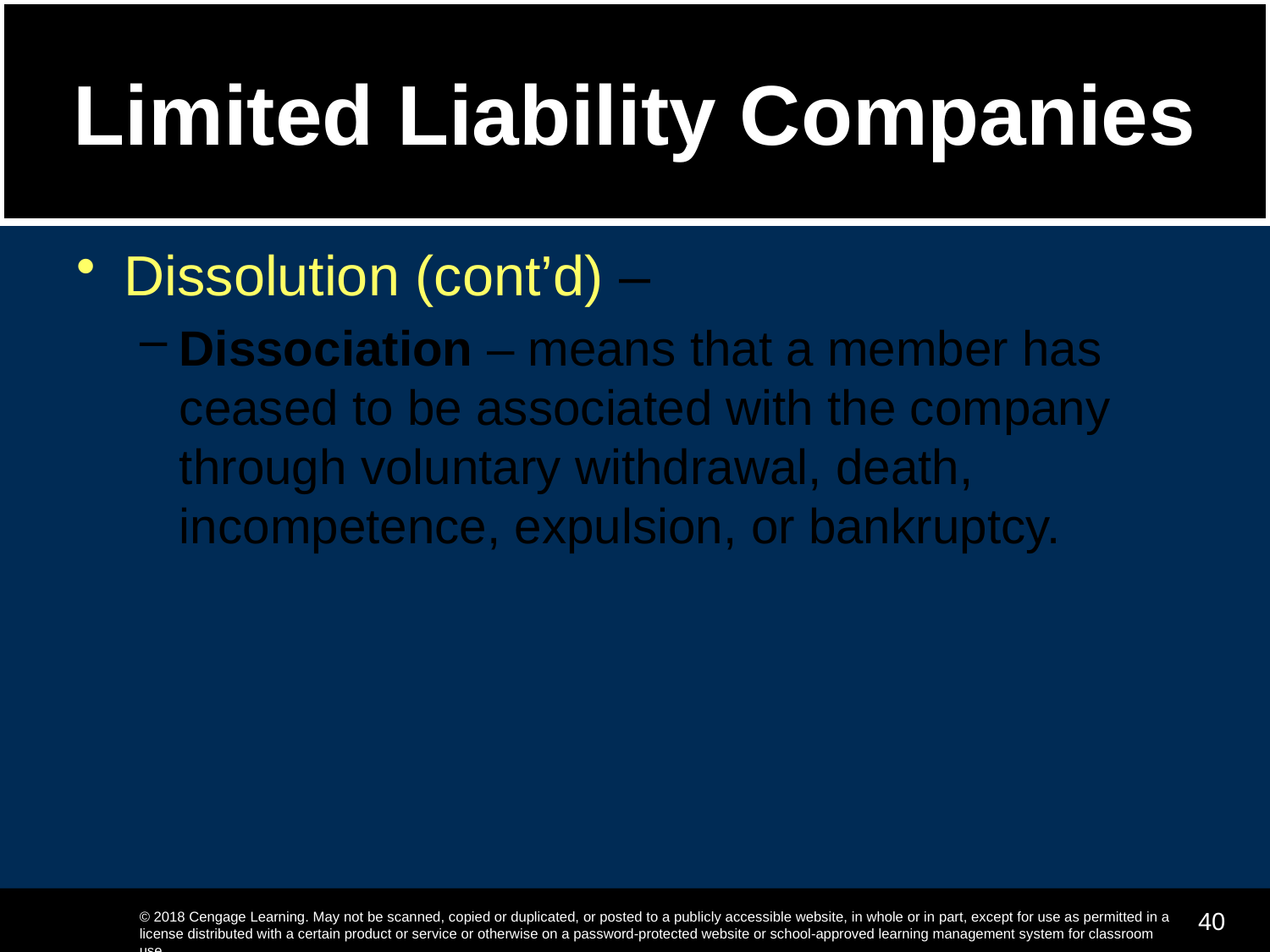

# Limited Liability Companies
Dissolution (cont’d) –
Dissociation – means that a member has ceased to be associated with the company through voluntary withdrawal, death, incompetence, expulsion, or bankruptcy.

40